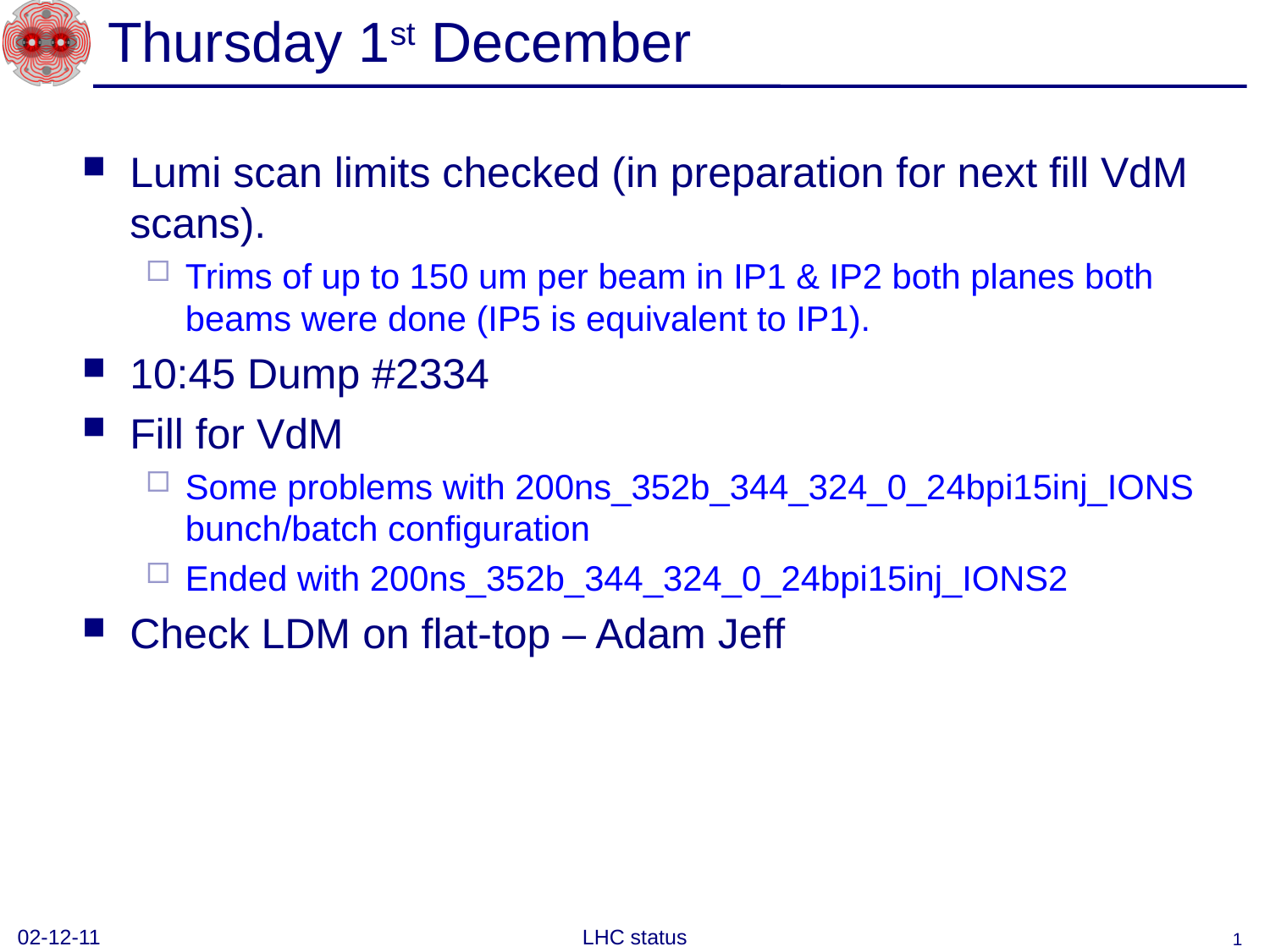

# Thursday 1st December
Lumi scan limits checked (in preparation for next fill VdM scans).
Trims of up to 150 um per beam in IP1 & IP2 both planes both beams were done (IP5 is equivalent to IP1).
10:45 Dump #2334
Fill for VdM
Some problems with 200ns_352b_344_324_0_24bpi15inj_IONS bunch/batch configuration
Ended with 200ns_352b_344_324_0_24bpi15inj_IONS2
Check LDM on flat-top – Adam Jeff
02-12-11
LHC status
1